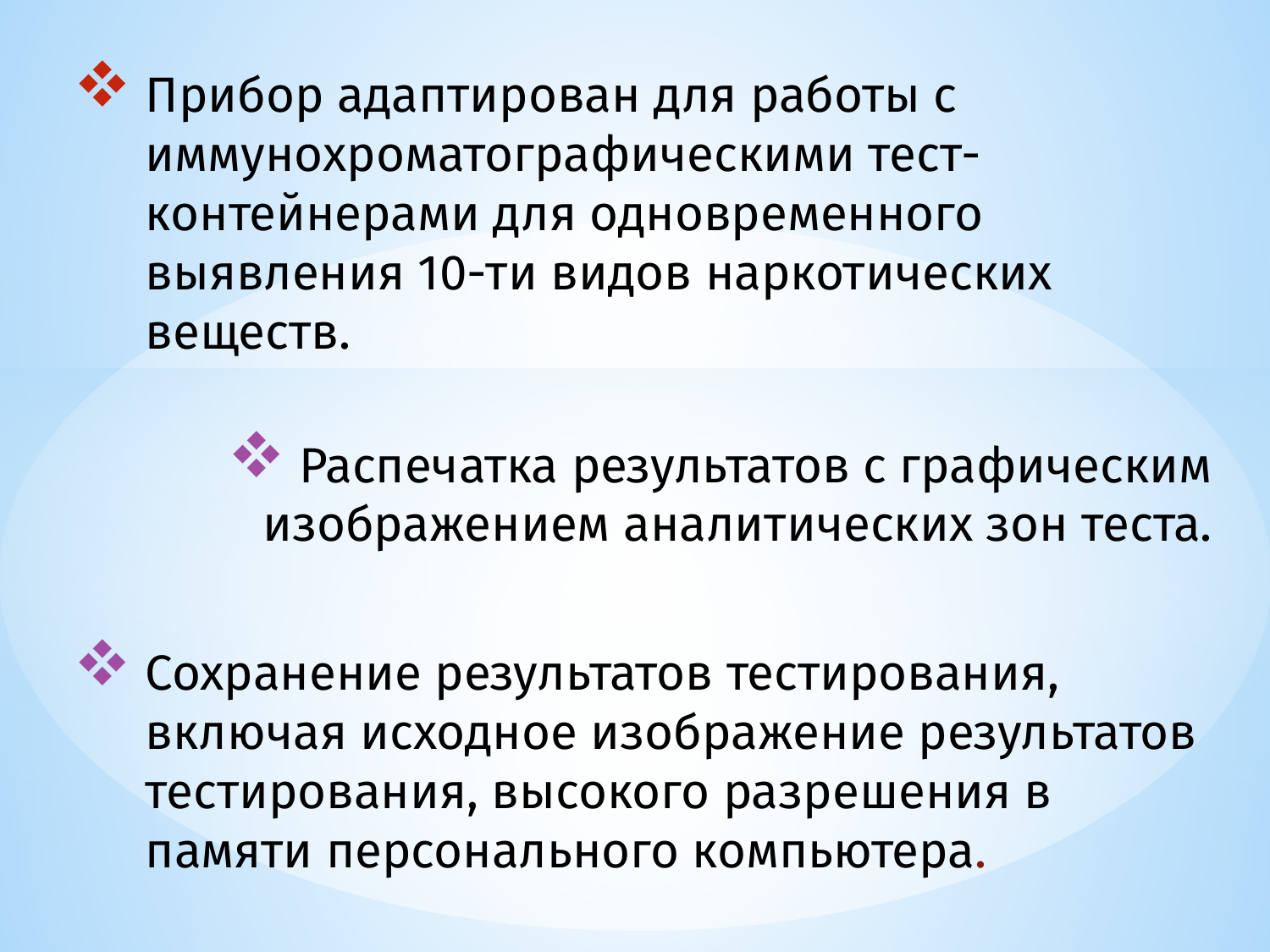

Прибор адаптирован для работы с иммунохроматографическими тест- контейнерами для одновременного выявления 10-ти видов наркотических веществ.

Распечатка результатов с графическим изображением аналитических зон теста.

Сохранение результатов тестирования, включая исходное изображение результатов тестирования, высокого разрешения в памяти персонального компьютера.
#